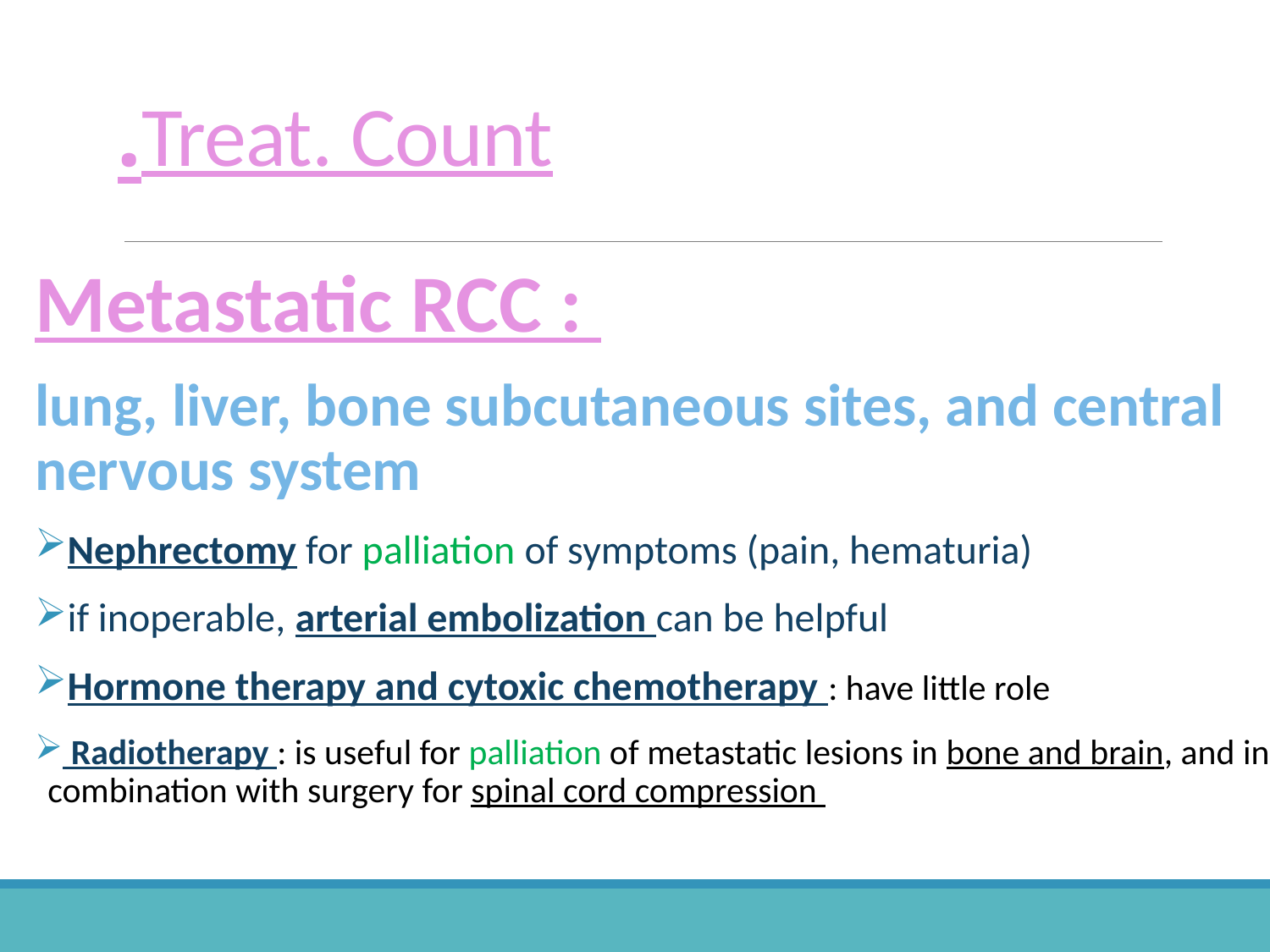

# Treat. Count.
Metastatic RCC :
lung, liver, bone subcutaneous sites, and central nervous system
Nephrectomy for palliation of symptoms (pain, hematuria)
if inoperable, arterial embolization can be helpful
Hormone therapy and cytoxic chemotherapy : have little role
 Radiotherapy : is useful for palliation of metastatic lesions in bone and brain, and in combination with surgery for spinal cord compression